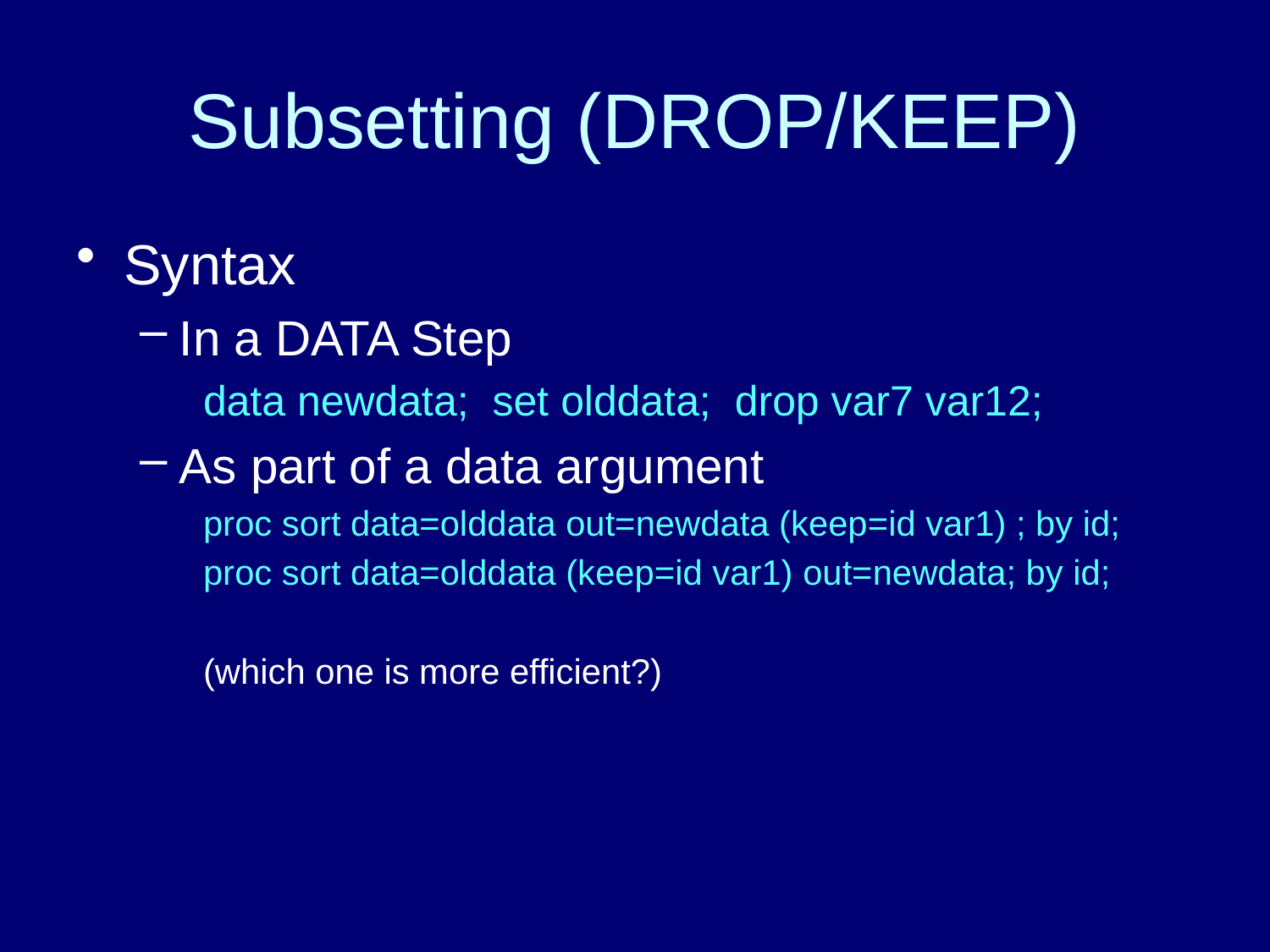

# Subsetting (DROP/KEEP)
Syntax
In a DATA Step
data newdata;  set olddata;  drop var7 var12;
As part of a data argument
proc sort data=olddata out=newdata (keep=id var1) ; by id;
proc sort data=olddata (keep=id var1) out=newdata; by id;

(which one is more efficient?)